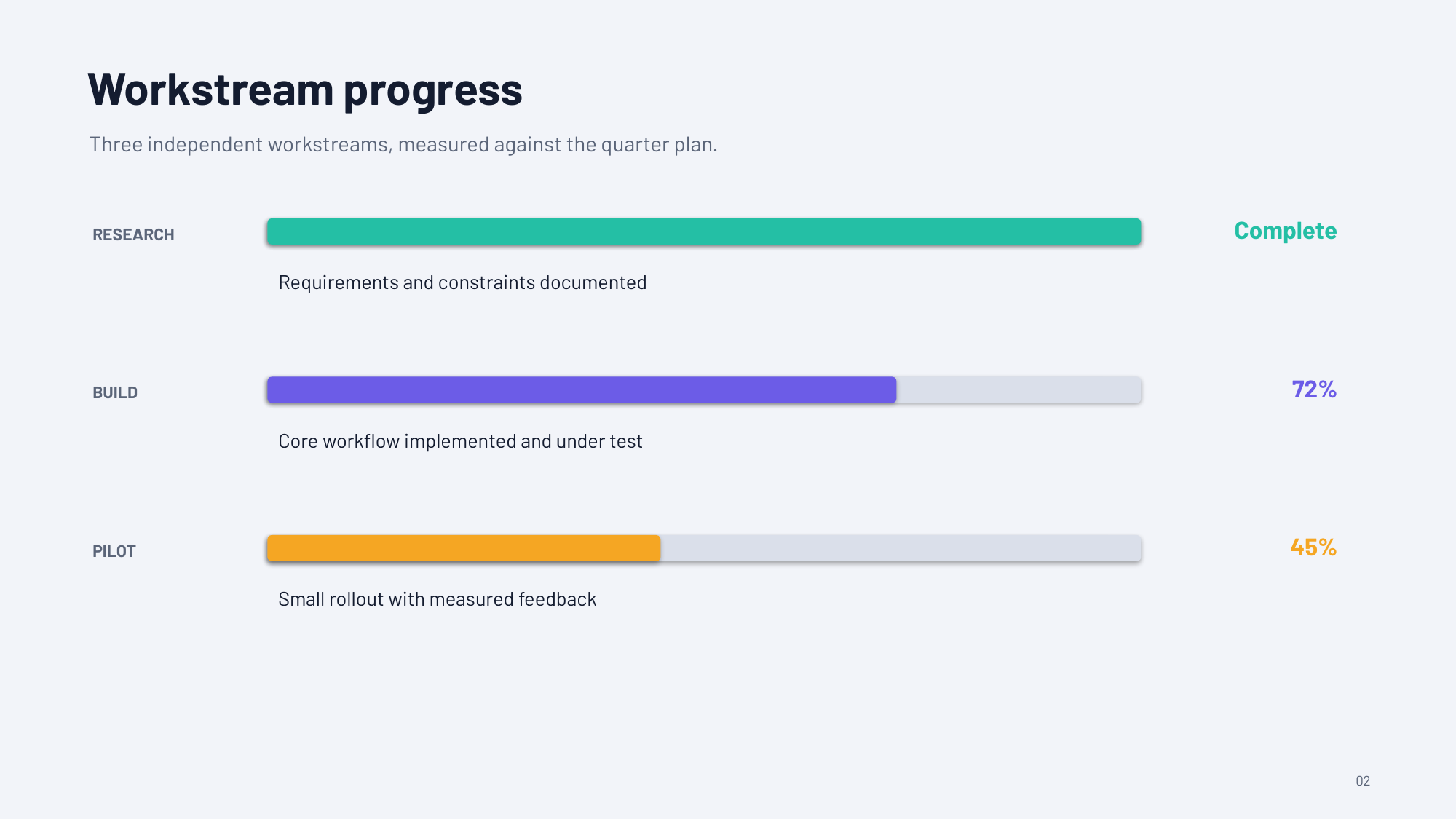

Workstream progress
Three independent workstreams, measured against the quarter plan.
Complete
RESEARCH

Requirements and constraints documented
72%
BUILD

Core workflow implemented and under test
45%
PILOT

Small rollout with measured feedback
02